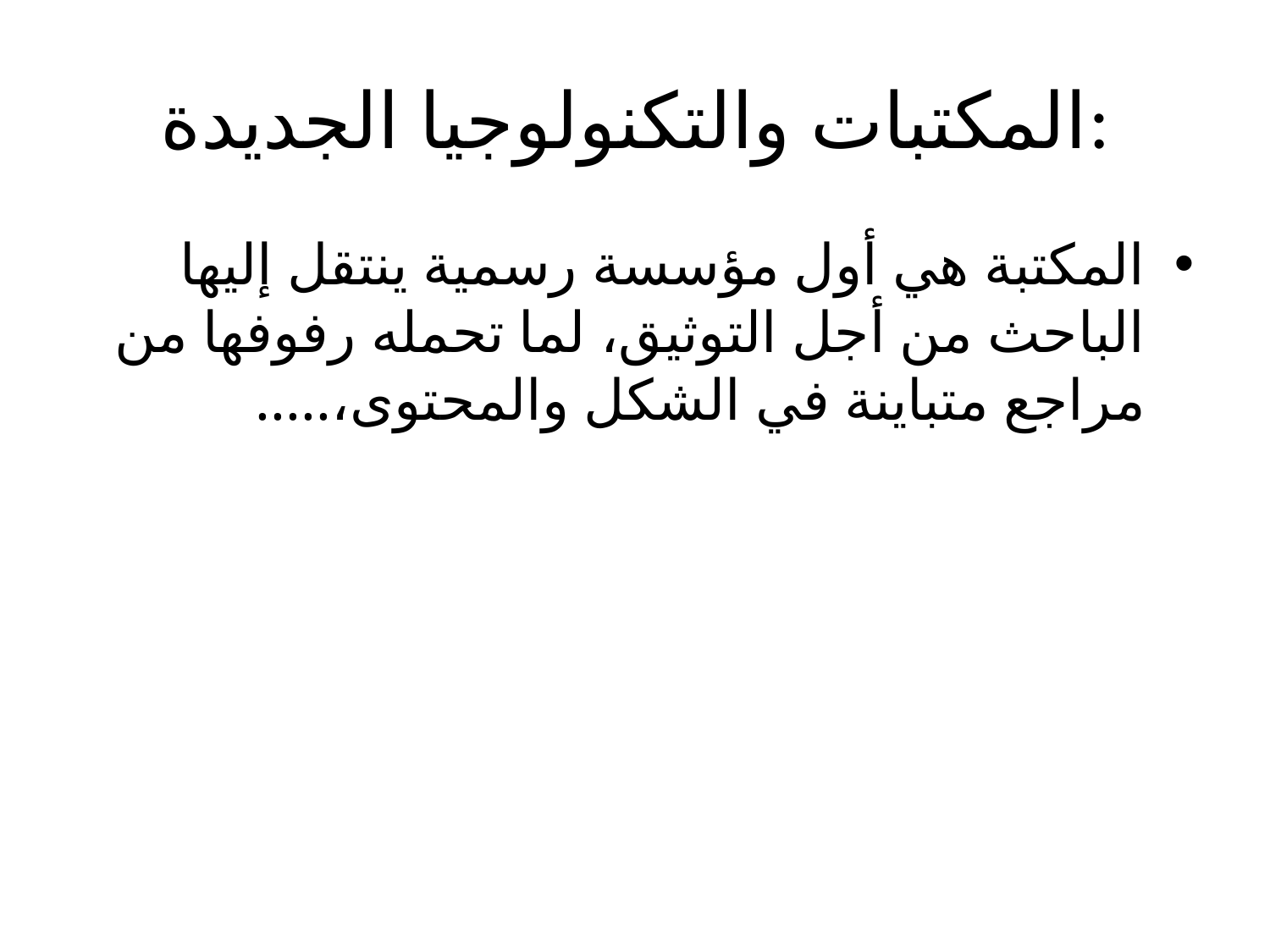

# المكتبات والتكنولوجيا الجديدة:
المكتبة هي أول مؤسسة رسمية ينتقل إليها الباحث من أجل التوثيق، لما تحمله رفوفها من مراجع متباينة في الشكل والمحتوى،.....